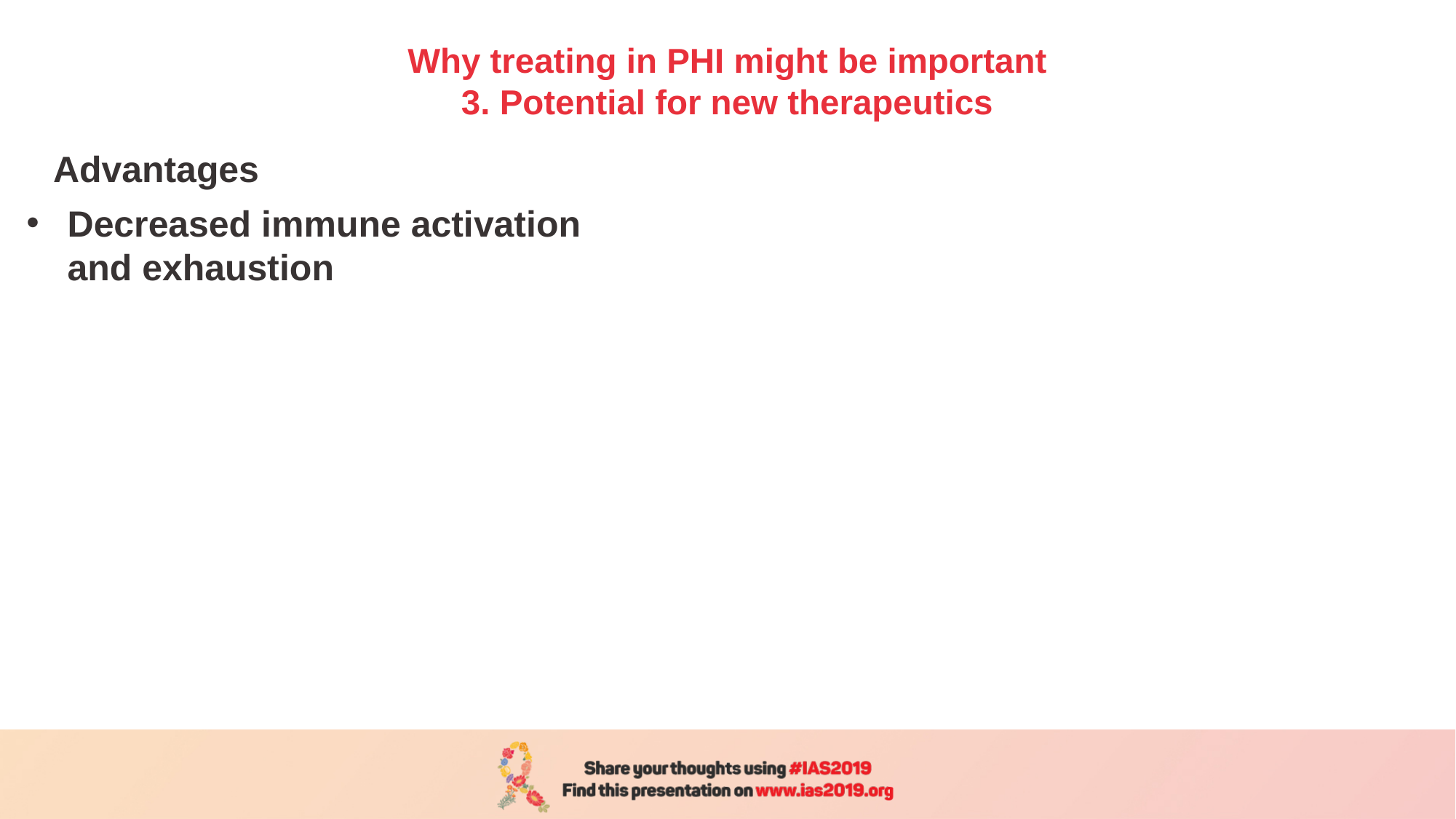

# Why treating in PHI might be important 3. Potential for new therapeutics
Advantages
Decreased immune activation and exhaustion
Low HIV reservoir levels